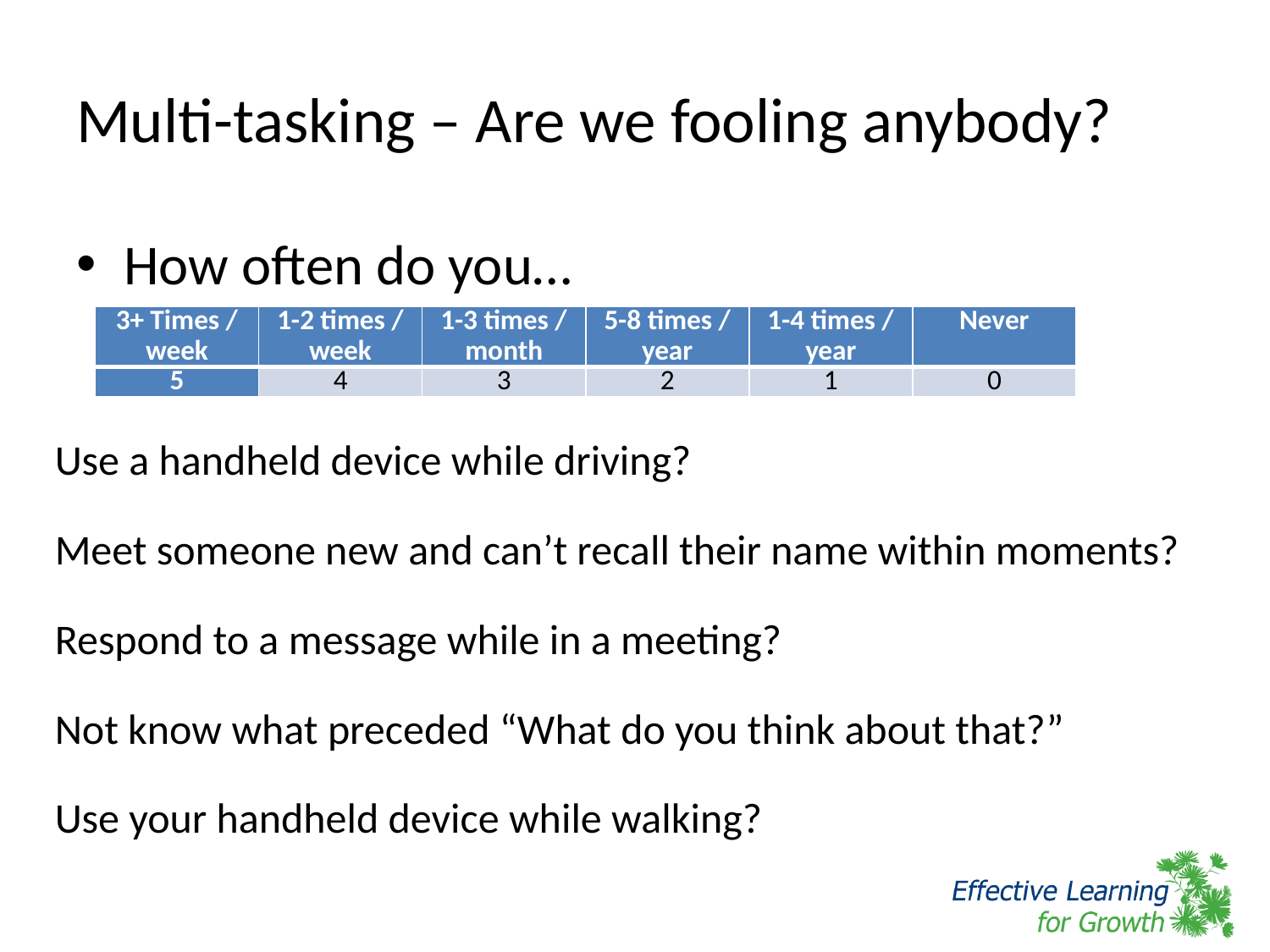

# Multi-tasking – Are we fooling anybody?
How often do you…
| 3+ Times / week | 1-2 times / week | 1-3 times / month | 5-8 times / year | 1-4 times / year | Never |
| --- | --- | --- | --- | --- | --- |
| 5 | 4 | 3 | 2 | 1 | 0 |
Use a handheld device while driving?
Meet someone new and can’t recall their name within moments?
Respond to a message while in a meeting?
Not know what preceded “What do you think about that?”
Use your handheld device while walking?